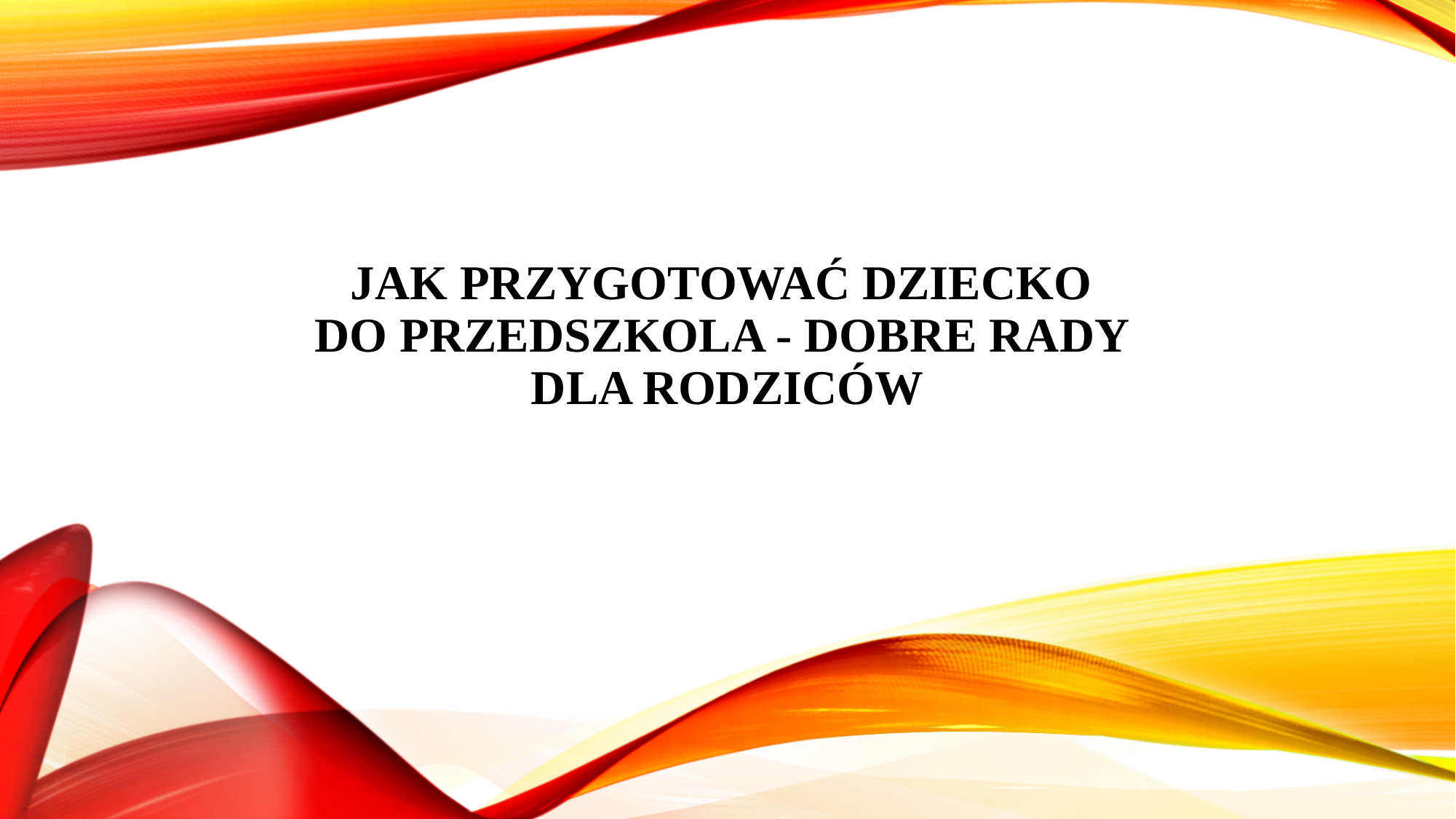

# Jak przygotować dziecko do przedszkola - dobre rady dla rodziców